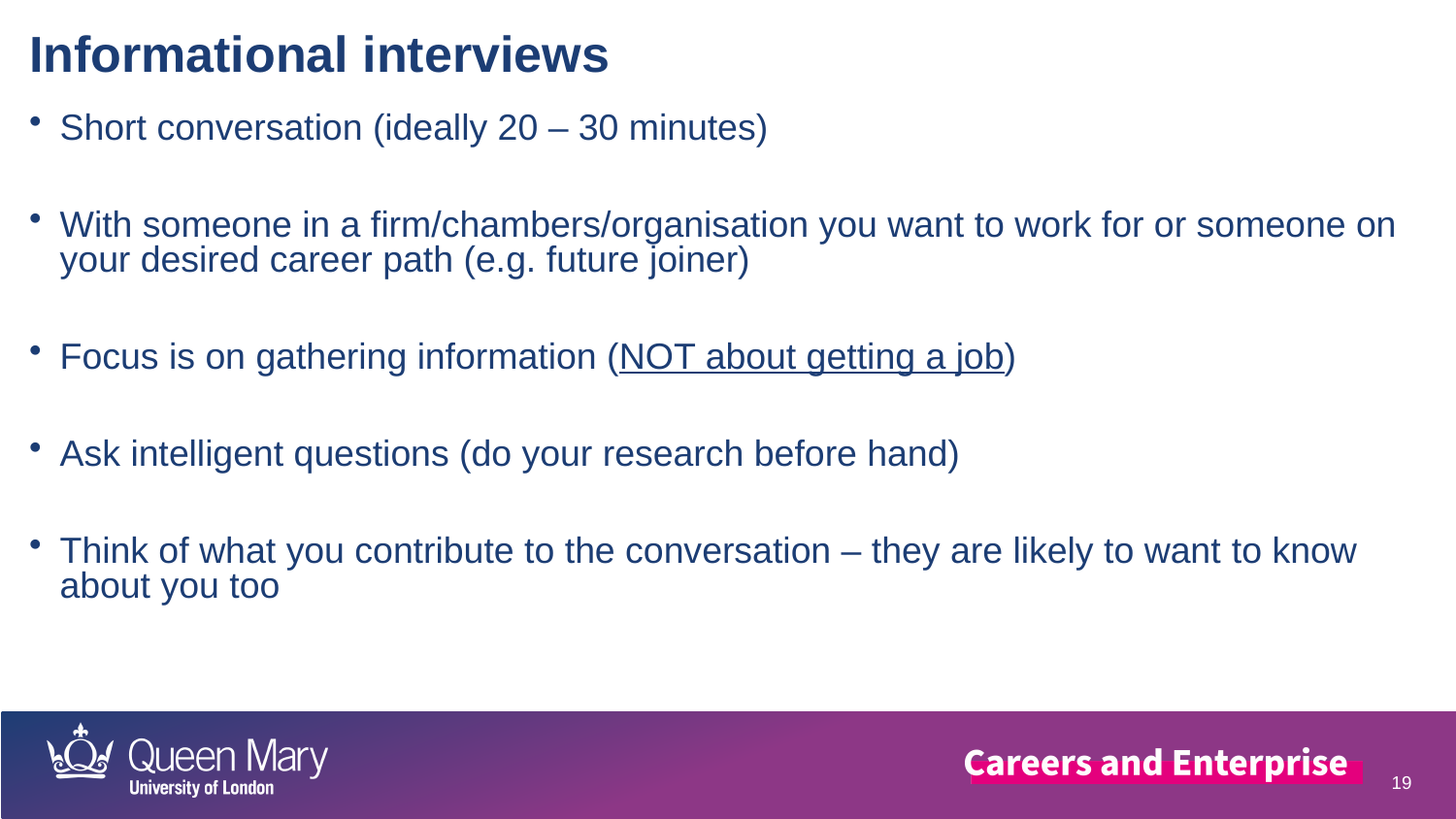

Informational interviews
Short conversation (ideally 20 – 30 minutes)

With someone in a firm/chambers/organisation you want to work for or someone on your desired career path (e.g. future joiner)

Focus is on gathering information (NOT about getting a job)

Ask intelligent questions (do your research before hand)

Think of what you contribute to the conversation – they are likely to want to know about you too

#